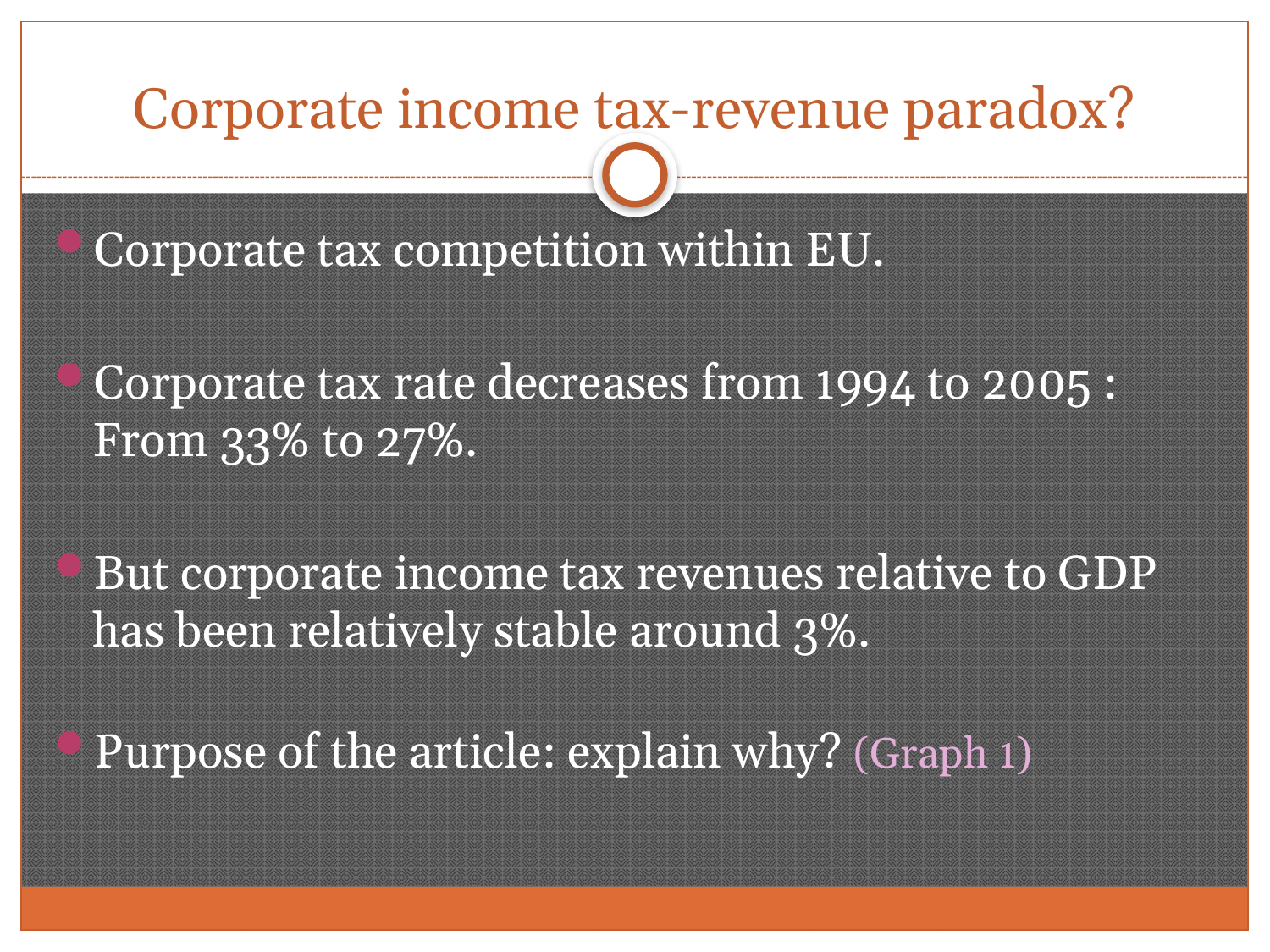

# Corporate income tax-revenue paradox?
Corporate tax competition within EU.

Corporate tax rate decreases from 1994 to 2005 : From 33% to 27%.

But corporate income tax revenues relative to GDP has been relatively stable around 3%.

Purpose of the article: explain why? (Graph 1)